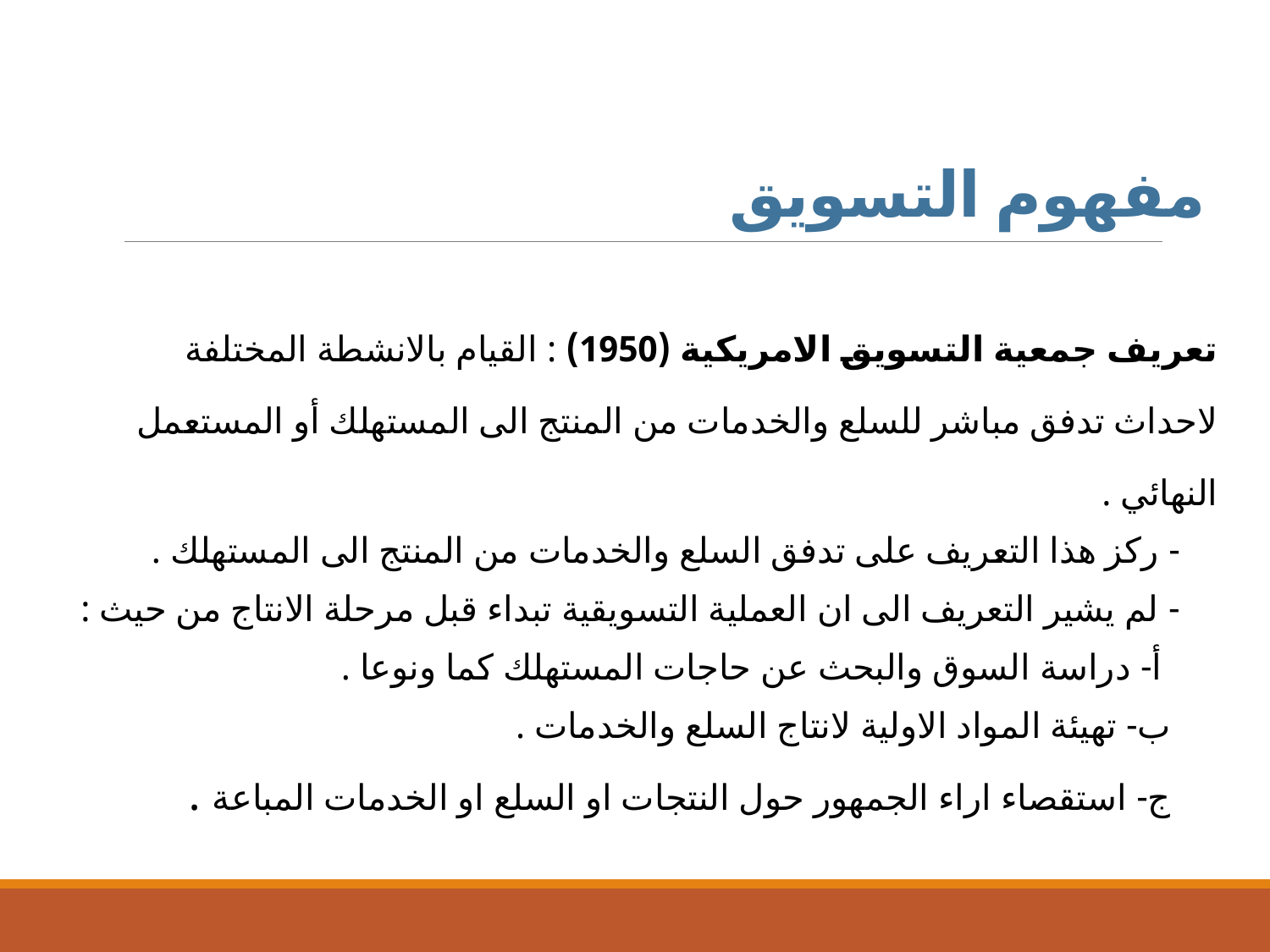

# مفهوم التسويق

تعريف جمعية التسويق الامريكية (1950) : القيام بالانشطة المختلفة لاحداث تدفق مباشر للسلع والخدمات من المنتج الى المستهلك أو المستعمل النهائي .
   - ركز هذا التعريف على تدفق السلع والخدمات من المنتج الى المستهلك .
   - لم يشير التعريف الى ان العملية التسويقية تبداء قبل مرحلة الانتاج من حيث :
     أ- دراسة السوق والبحث عن حاجات المستهلك كما ونوعا .
    ب- تهيئة المواد الاولية لانتاج السلع والخدمات .
    ج- استقصاء اراء الجمهور حول النتجات او السلع او الخدمات المباعة .